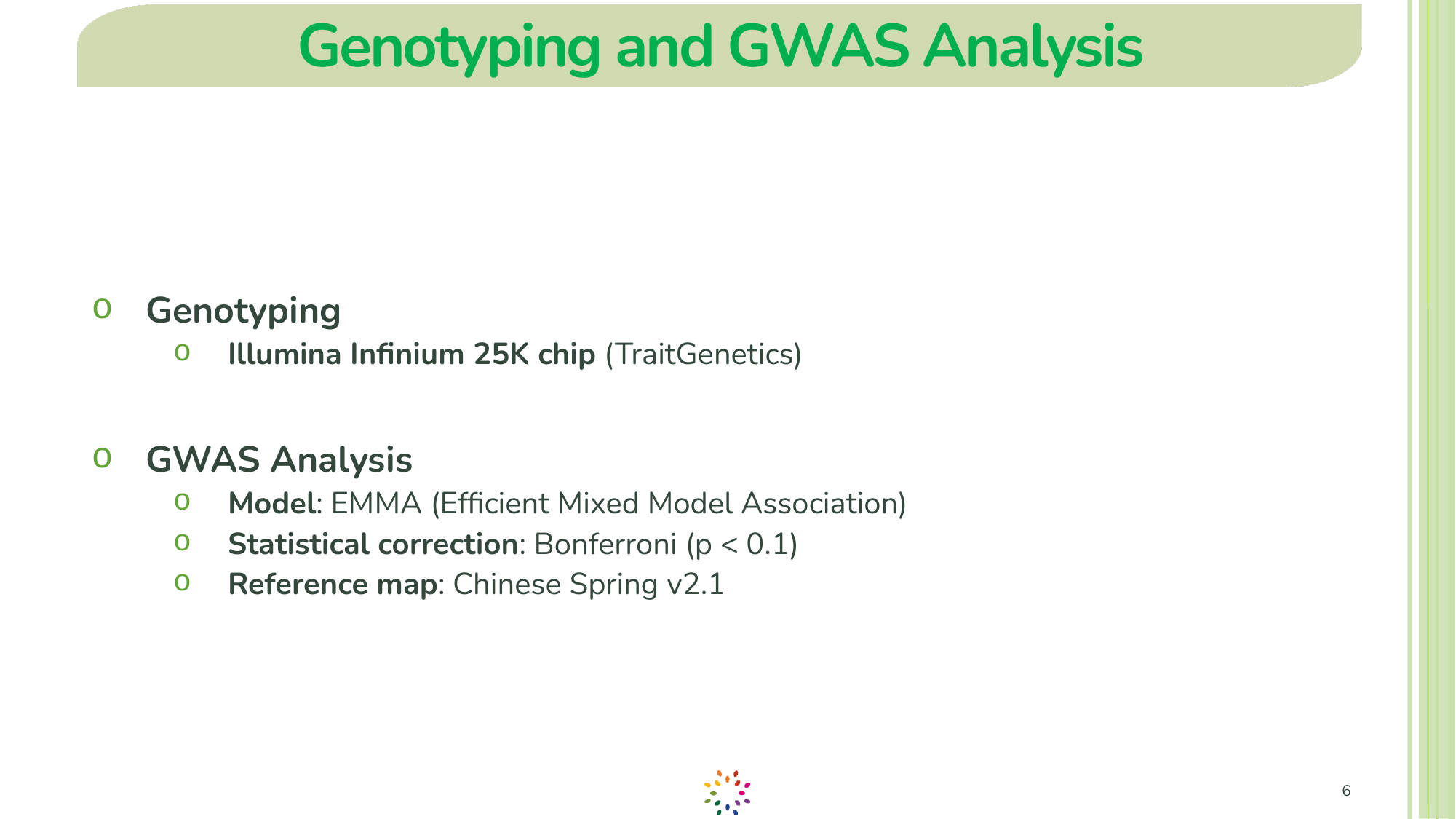

6
# Genotyping and GWAS Analysis
Genotyping
Illumina Infinium 25K chip (TraitGenetics)

GWAS Analysis
Model: EMMA (Efficient Mixed Model Association)
Statistical correction: Bonferroni (p < 0.1)
Reference map: Chinese Spring v2.1